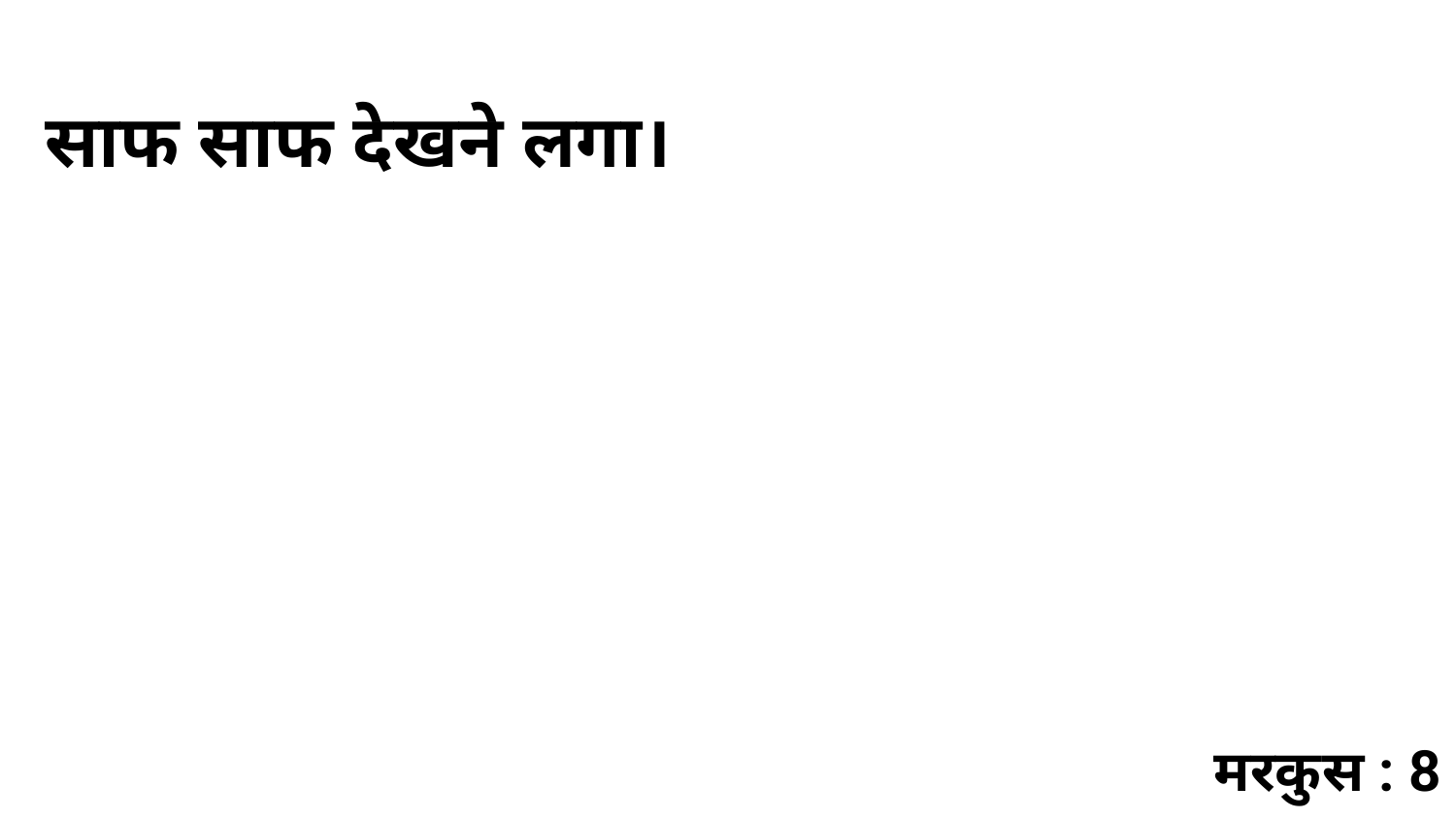

साफ साफ देखने लगा।
मरकुस : 8